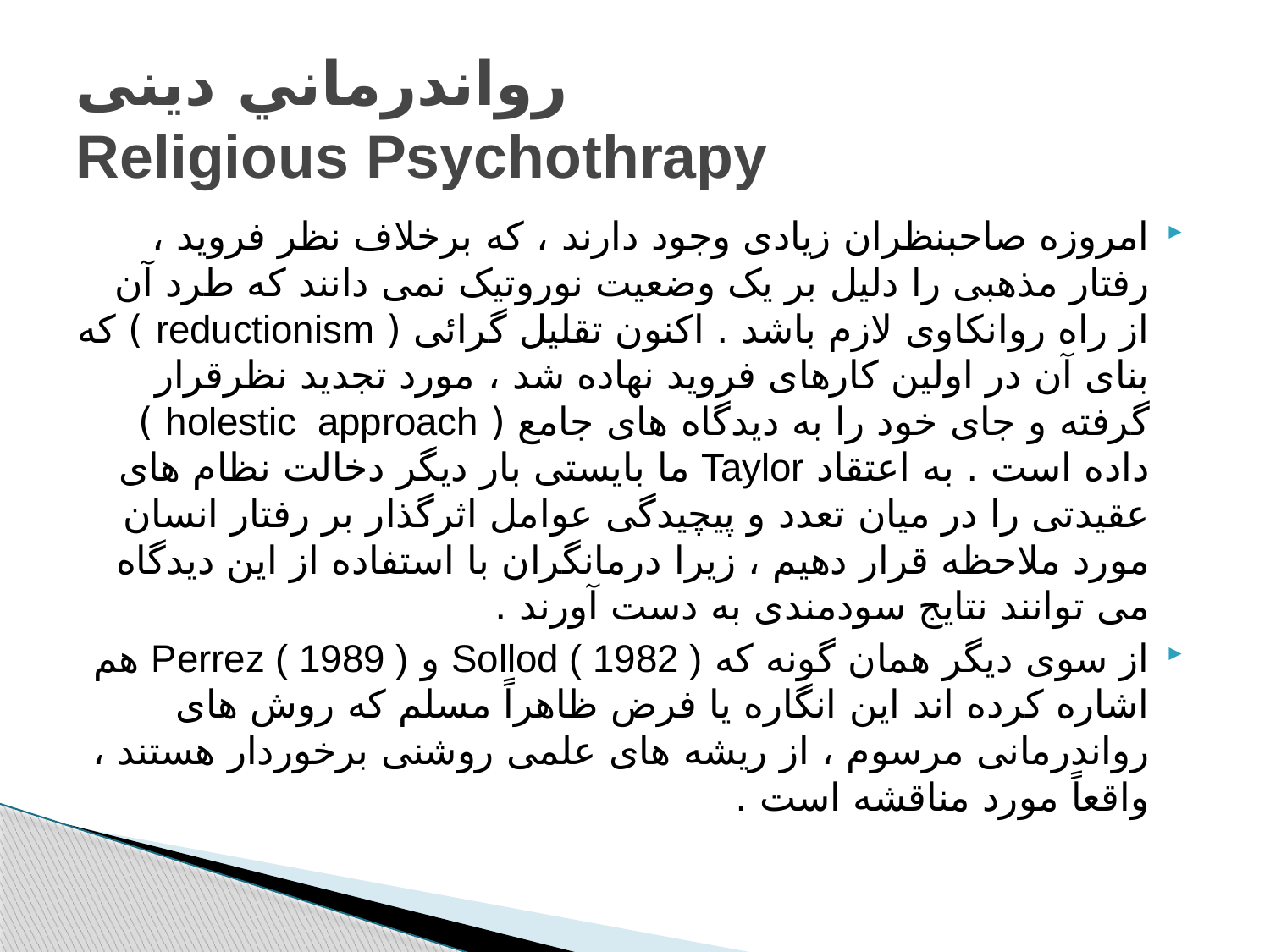

# رواندرماني دینی Religious Psychothrapy
امروزه صاحبنظران زیادی وجود دارند ، که برخلاف نظر فروید ، رفتار مذهبی را دلیل بر یک وضعیت نوروتیک نمی دانند که طرد آن از راه روانکاوی لازم باشد . اکنون تقلیل گرائی ( reductionism ) که بنای آن در اولین کارهای فروید نهاده شد ، مورد تجدید نظرقرار گرفته و جای خود را به دیدگاه های جامع ( holestic  approach ) داده است . به اعتقاد Taylor ما بایستی بار دیگر دخالت نظام های عقیدتی را در میان تعدد و پیچیدگی عوامل اثرگذار بر رفتار انسان مورد ملاحظه قرار دهیم ، زیرا درمانگران با استفاده از این دیدگاه می توانند نتایج سودمندی به دست آورند .
از سوی دیگر همان گونه که Sollod ( 1982 ) و Perrez ( 1989 ) هم اشاره کرده اند این انگاره یا فرض ظاهراً مسلم که روش های رواندرمانی مرسوم ، از ریشه های علمی روشنی برخوردار هستند ، واقعاً مورد مناقشه است .